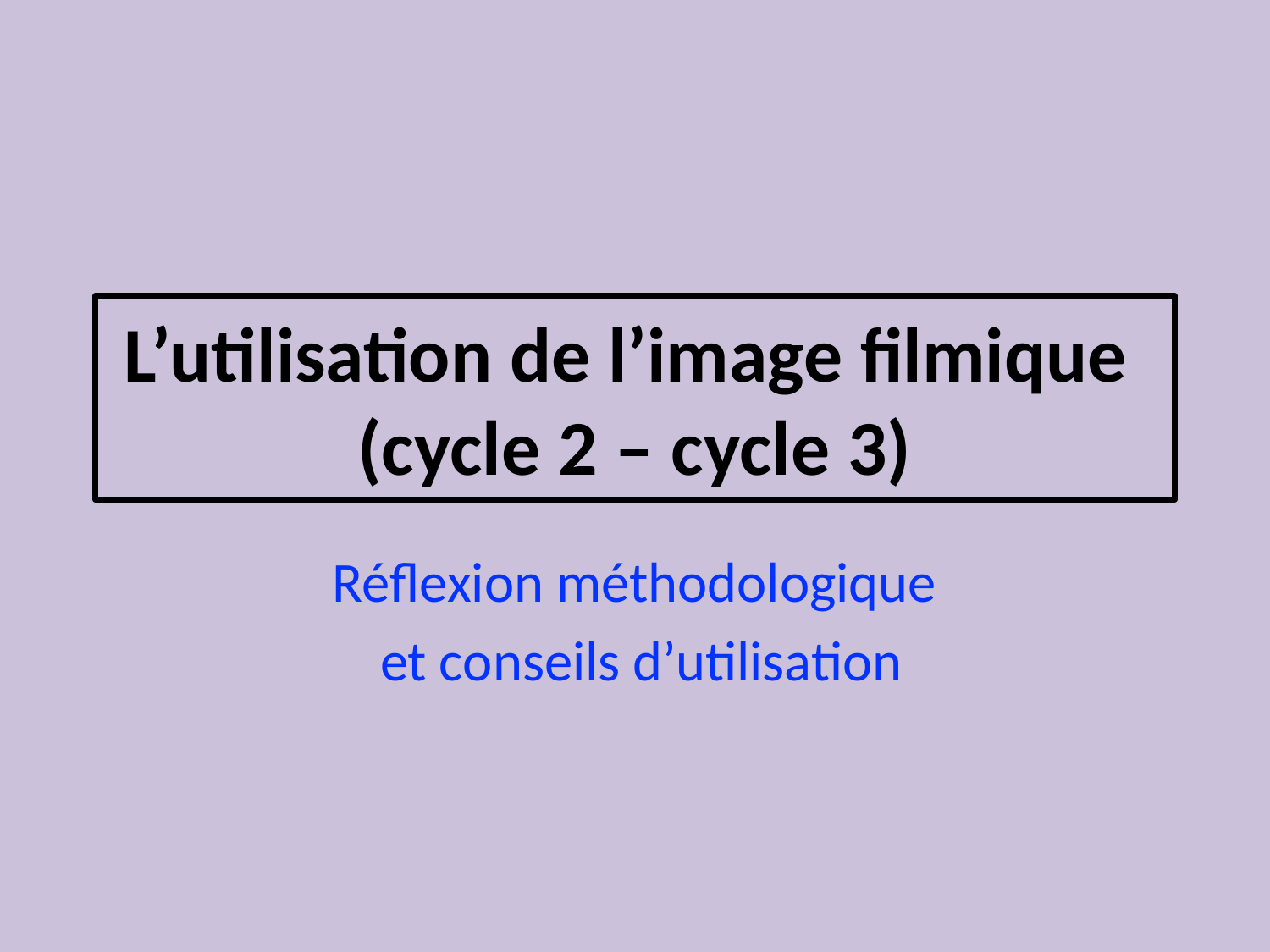

# L’utilisation de l’image filmique (cycle 2 – cycle 3)
Réflexion méthodologique
 et conseils d’utilisation